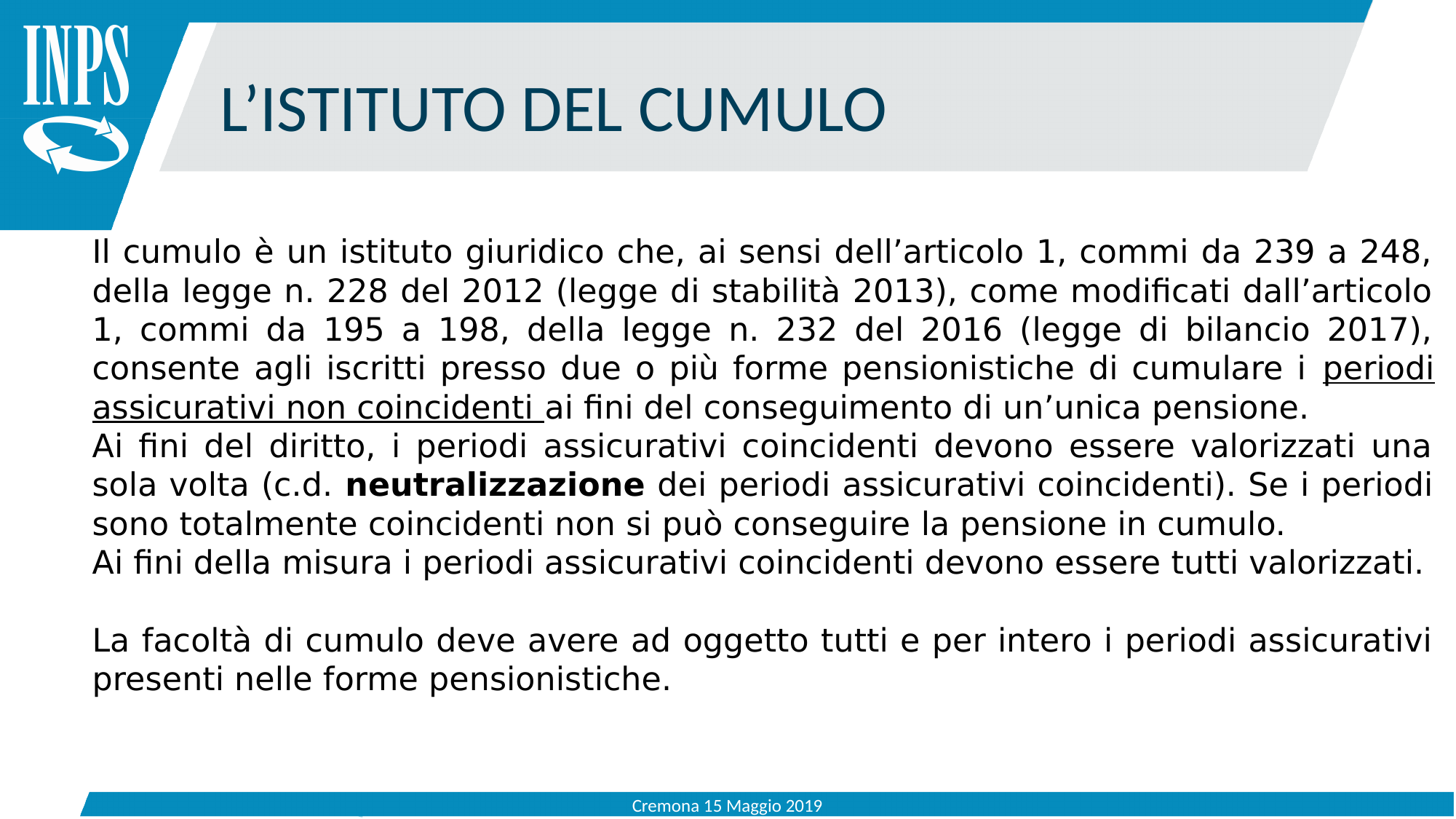

L’ISTITUTO DEL CUMULO

Il cumulo è un istituto giuridico che, ai sensi dell’articolo 1, commi da 239 a 248, della legge n. 228 del 2012 (legge di stabilità 2013), come modificati dall’articolo 1, commi da 195 a 198, della legge n. 232 del 2016 (legge di bilancio 2017), consente agli iscritti presso due o più forme pensionistiche di cumulare i periodi assicurativi non coincidenti ai fini del conseguimento di un’unica pensione.
Ai fini del diritto, i periodi assicurativi coincidenti devono essere valorizzati una sola volta (c.d. neutralizzazione dei periodi assicurativi coincidenti). Se i periodi sono totalmente coincidenti non si può conseguire la pensione in cumulo.
Ai fini della misura i periodi assicurativi coincidenti devono essere tutti valorizzati.

La facoltà di cumulo deve avere ad oggetto tutti e per intero i periodi assicurativi presenti nelle forme pensionistiche.

Cremona 15 Maggio 2019